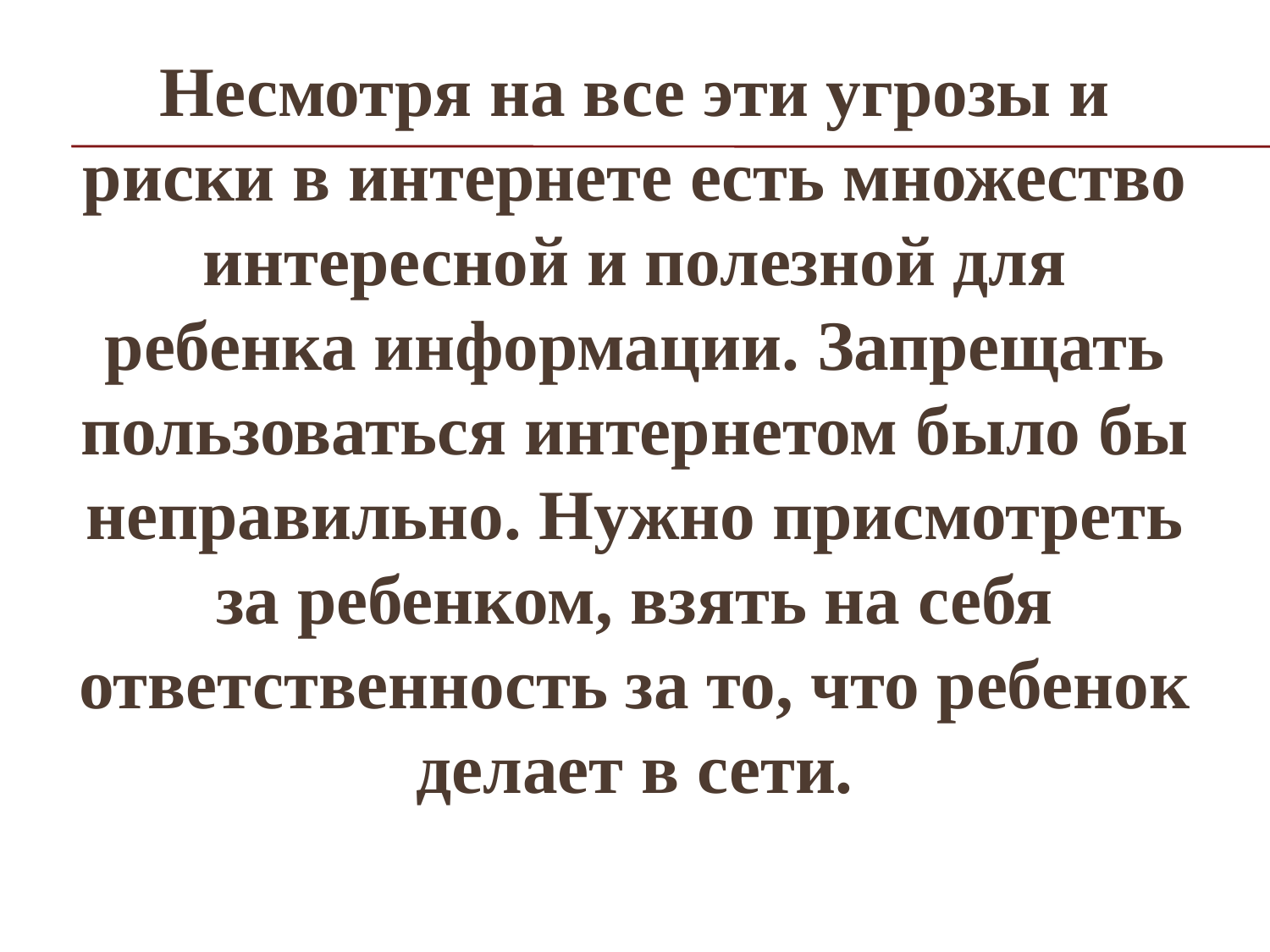

Несмотря на все эти угрозы и риски в интернете есть множество интересной и полезной для ребенка информации. Запрещать пользоваться интернетом было бы неправильно. Нужно присмотреть за ребенком, взять на себя ответственность за то, что ребенок делает в сети.